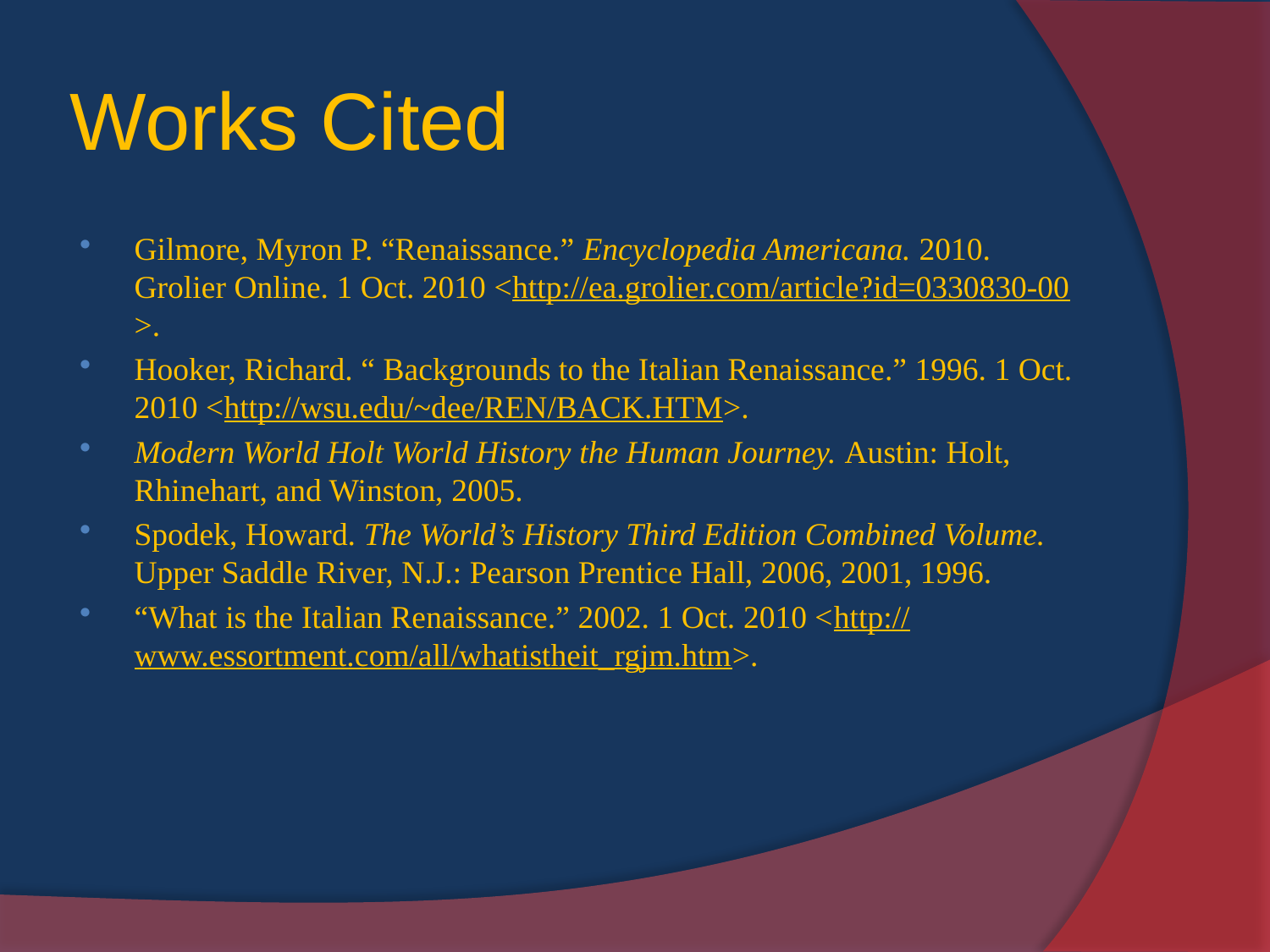

# Works Cited
Gilmore, Myron P. “Renaissance.” Encyclopedia Americana. 2010. Grolier Online. 1 Oct. 2010 <http://ea.grolier.com/article?id=0330830-00>.
Hooker, Richard. “ Backgrounds to the Italian Renaissance.” 1996. 1 Oct. 2010 <http://wsu.edu/~dee/REN/BACK.HTM>.
Modern World Holt World History the Human Journey. Austin: Holt, Rhinehart, and Winston, 2005.
Spodek, Howard. The World’s History Third Edition Combined Volume. Upper Saddle River, N.J.: Pearson Prentice Hall, 2006, 2001, 1996.
“What is the Italian Renaissance.” 2002. 1 Oct. 2010 <http://www.essortment.com/all/whatistheit_rgjm.htm>.